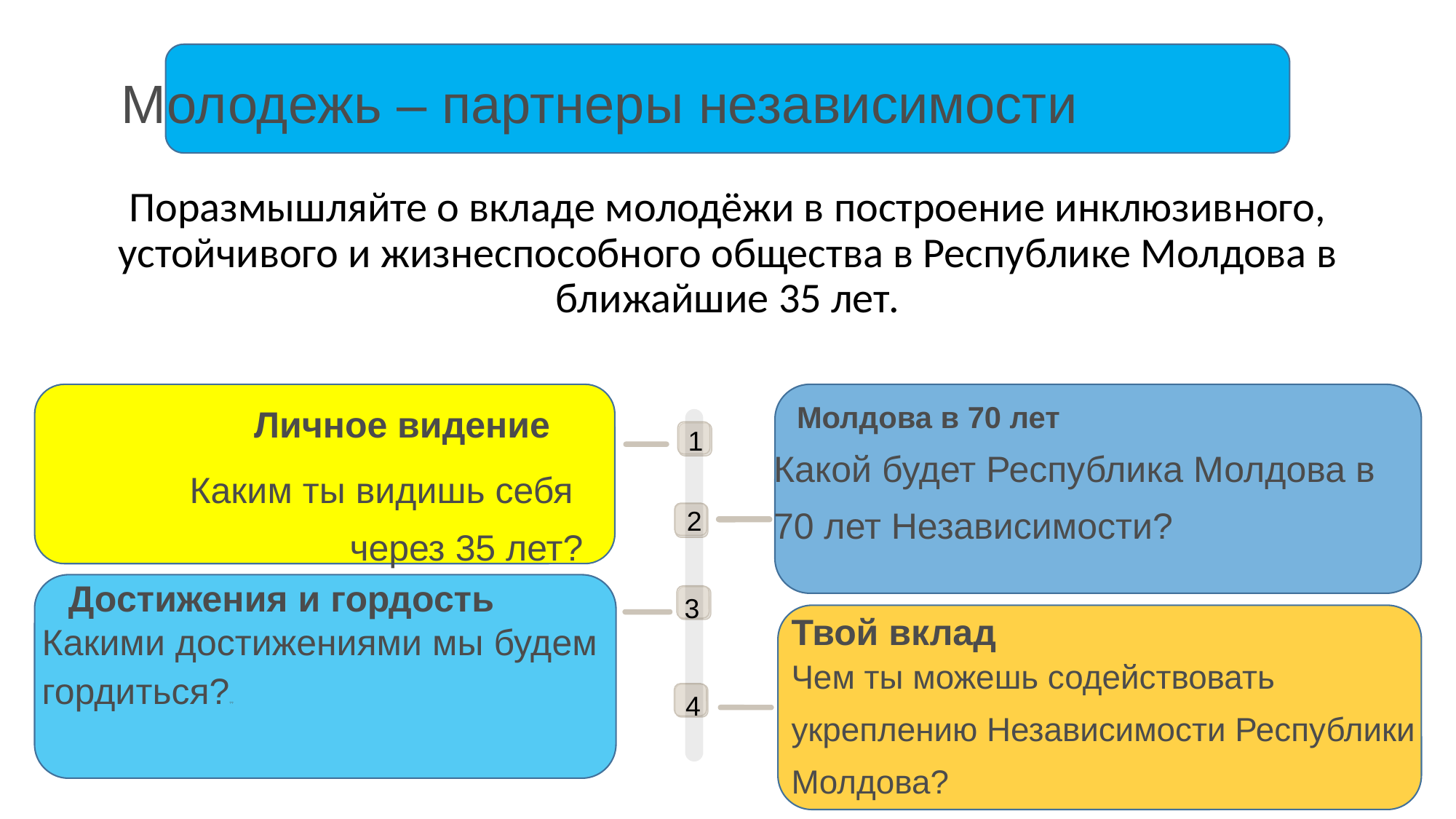

# Молодежь – партнеры независимости

Поразмышляйте о вкладе молодёжи в построение инклюзивного, устойчивого и жизнеспособного общества в Республике Молдова в ближайшие 35 лет.

Молдова в 70 лет
Личное видение

1

Какой будет Республика Молдова в 70 лет Независимости?

Каким ты видишь себя
через 35 лет?

2

Достижения и гордость

3

Твой вклад

Какими достижениями мы будем гордиться???
Чем ты можешь содействовать укреплению Независимости Республики Молдова?
4